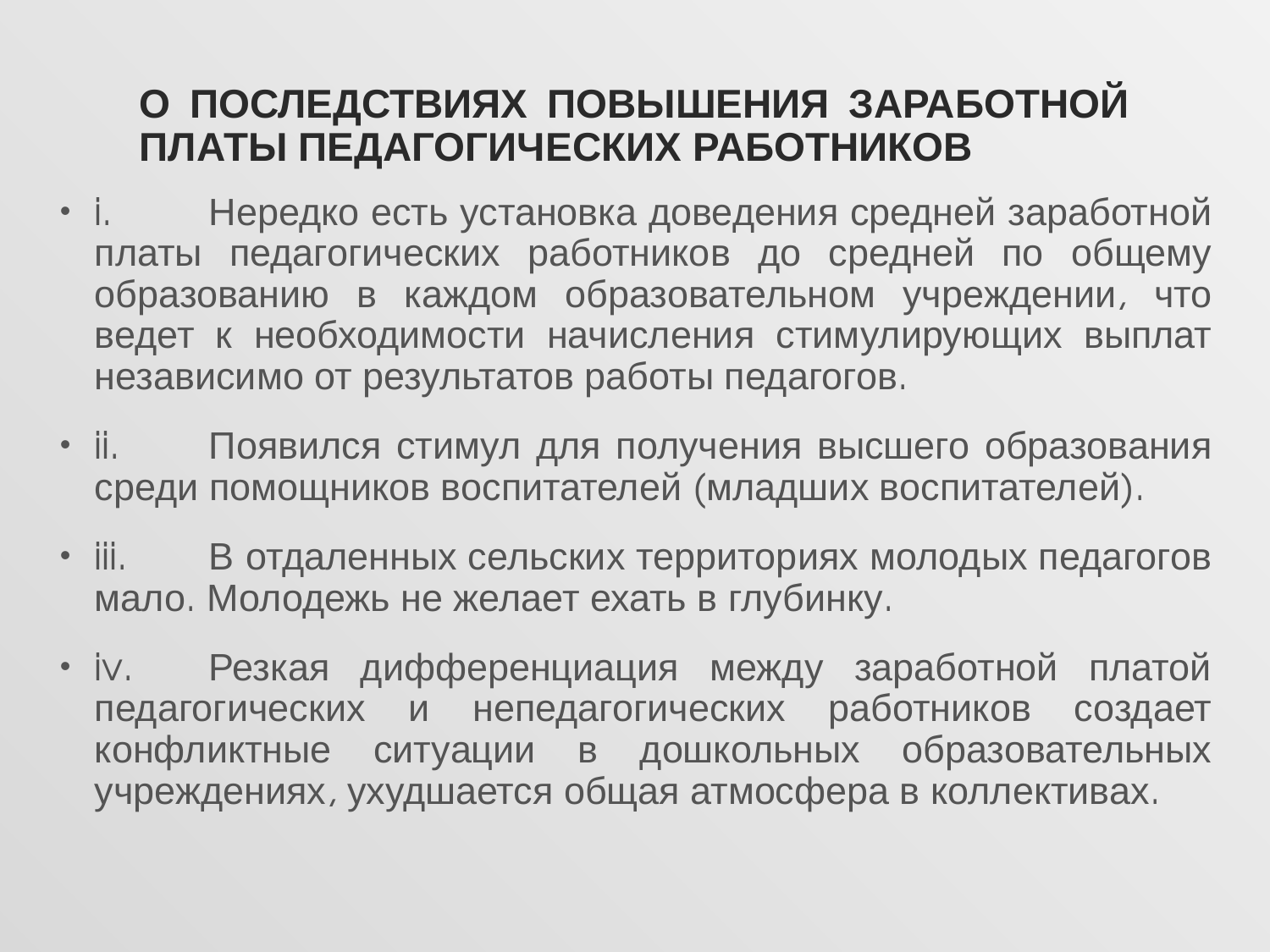

# О последствиях повышения заработной платы педагогических работников
i.	Нередко есть установка доведения средней заработной платы педагогических работников до средней по общему образованию в каждом образовательном учреждении, что ведет к необходимости начисления стимулирующих выплат независимо от результатов работы педагогов.
ii.	Появился стимул для получения высшего образования среди помощников воспитателей (младших воспитателей).
iii.	В отдаленных сельских территориях молодых педагогов мало. Молодежь не желает ехать в глубинку.
iv.	Резкая дифференциация между заработной платой педагогических и непедагогических работников создает конфликтные ситуации в дошкольных образовательных учреждениях, ухудшается общая атмосфера в коллективах.